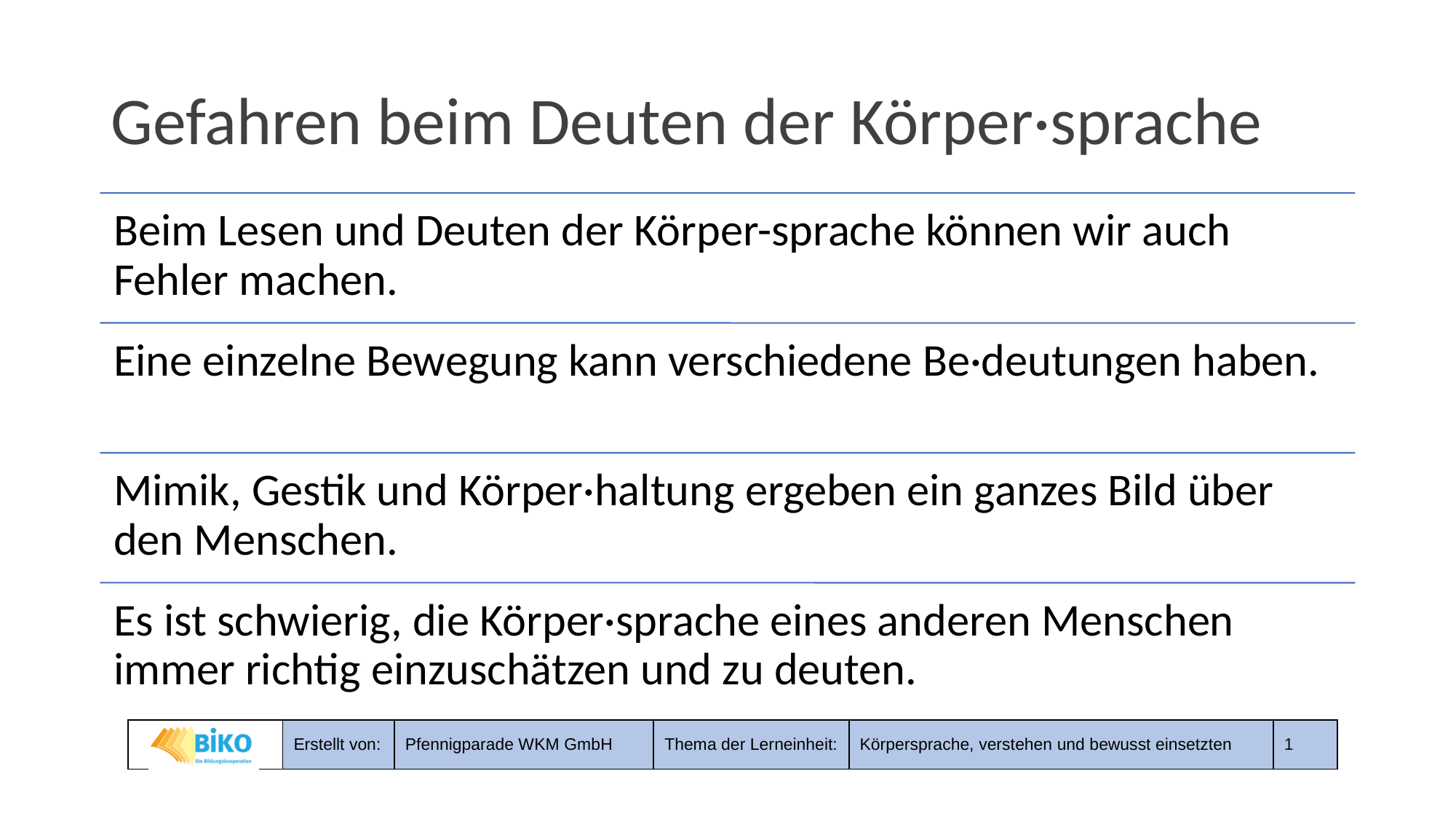

# Gefahren beim Deuten der Körper·sprache
Beim Lesen und Deuten der Körper-sprache können wir auch Fehler machen.
Eine einzelne Bewegung kann verschiedene Be·deutungen haben.
Mimik, Gestik und Körper·haltung ergeben ein ganzes Bild über den Menschen.
Es ist schwierig, die Körper·sprache eines anderen Menschen immer richtig einzuschätzen und zu deuten.